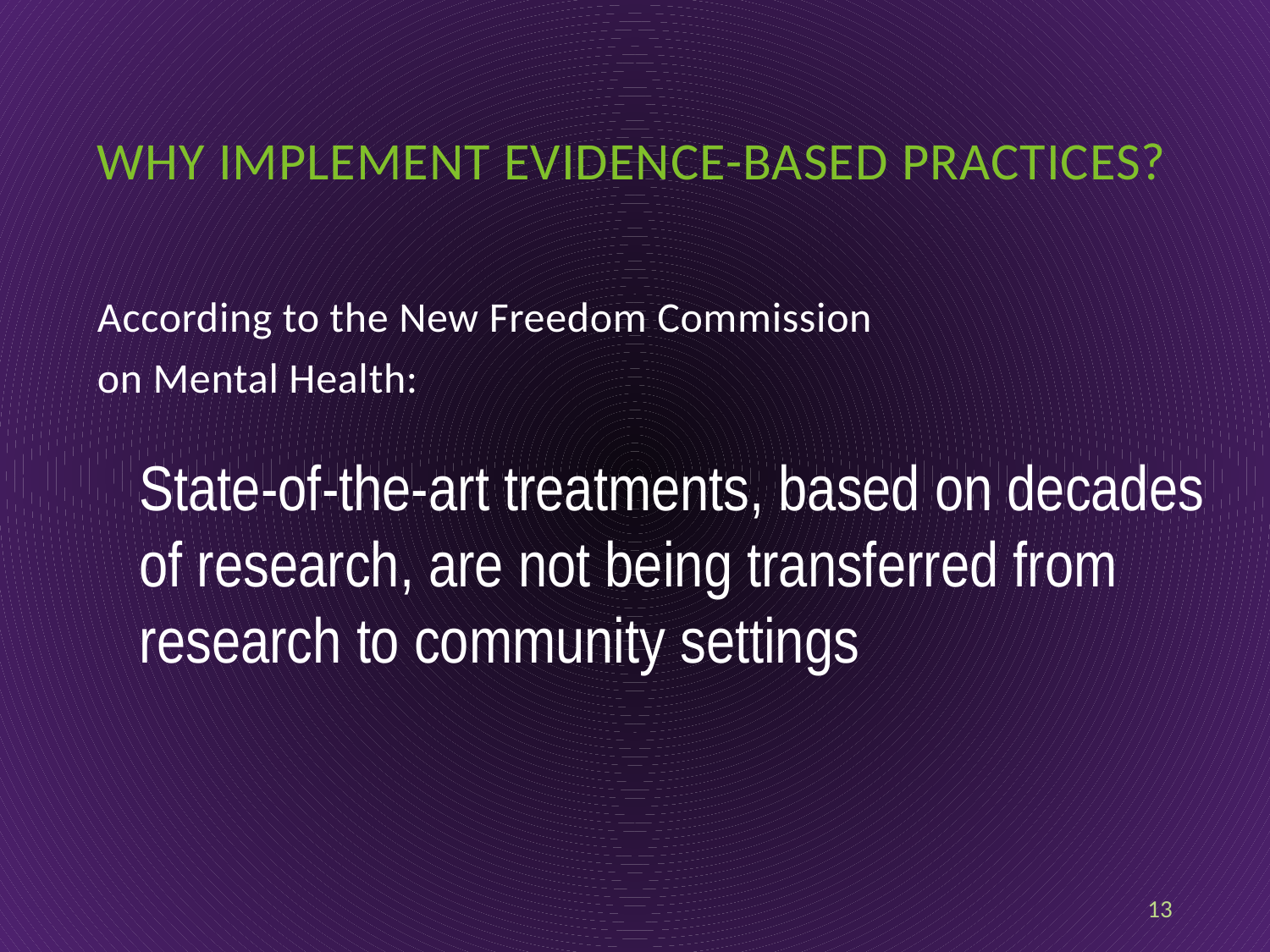

# Why implement evidence-based practices?

According to the New Freedom Commission
on Mental Health:
State-of-the-art treatments, based on decades of research, are not being transferred from research to community settings

13